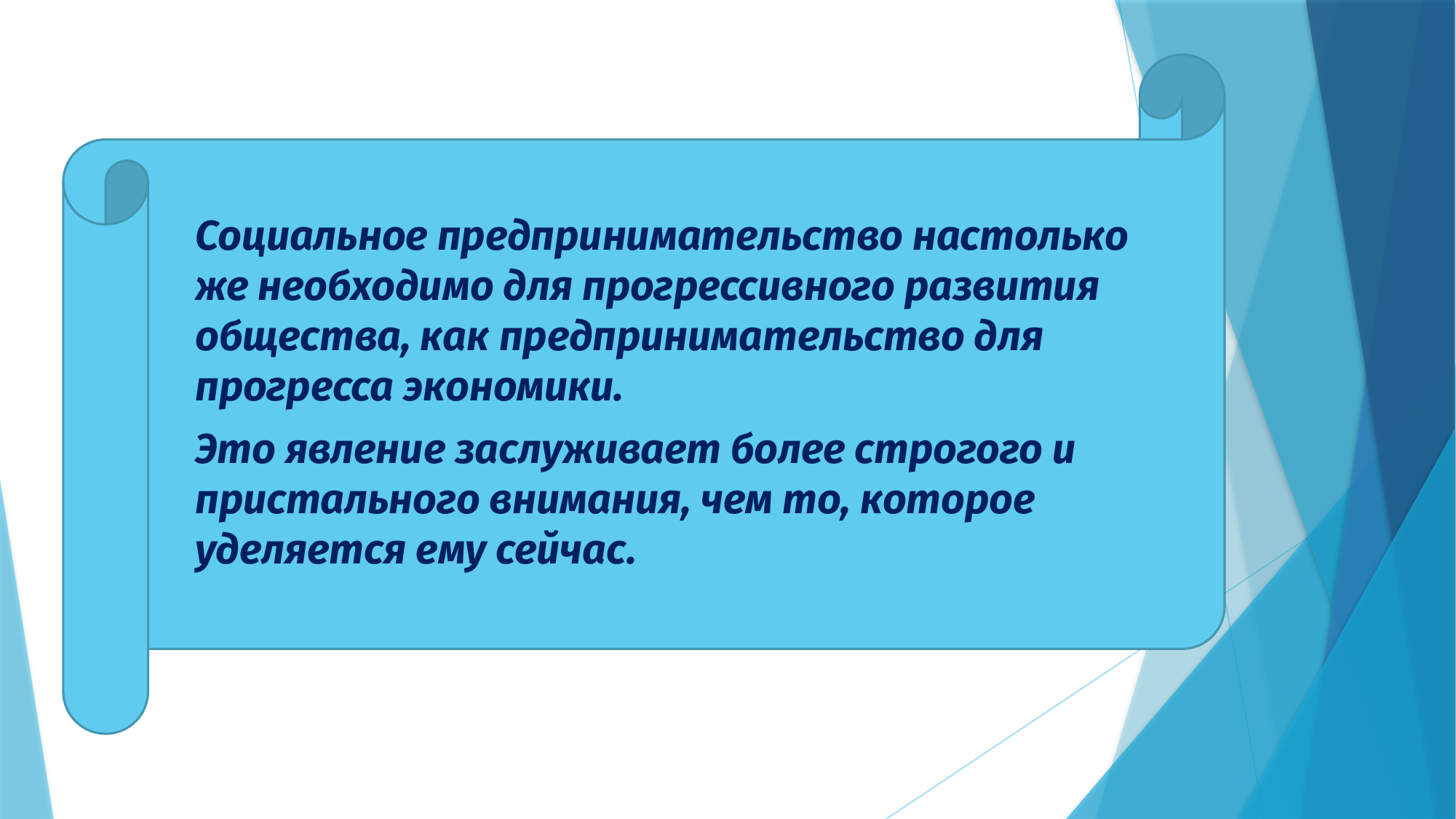

Социальное предпринимательство настолько же необходимо для прогрессивного развития общества, как предпринимательство для прогресса экономики.
Это явление заслуживает более строгого и пристального внимания, чем то, которое уделяется ему сейчас.